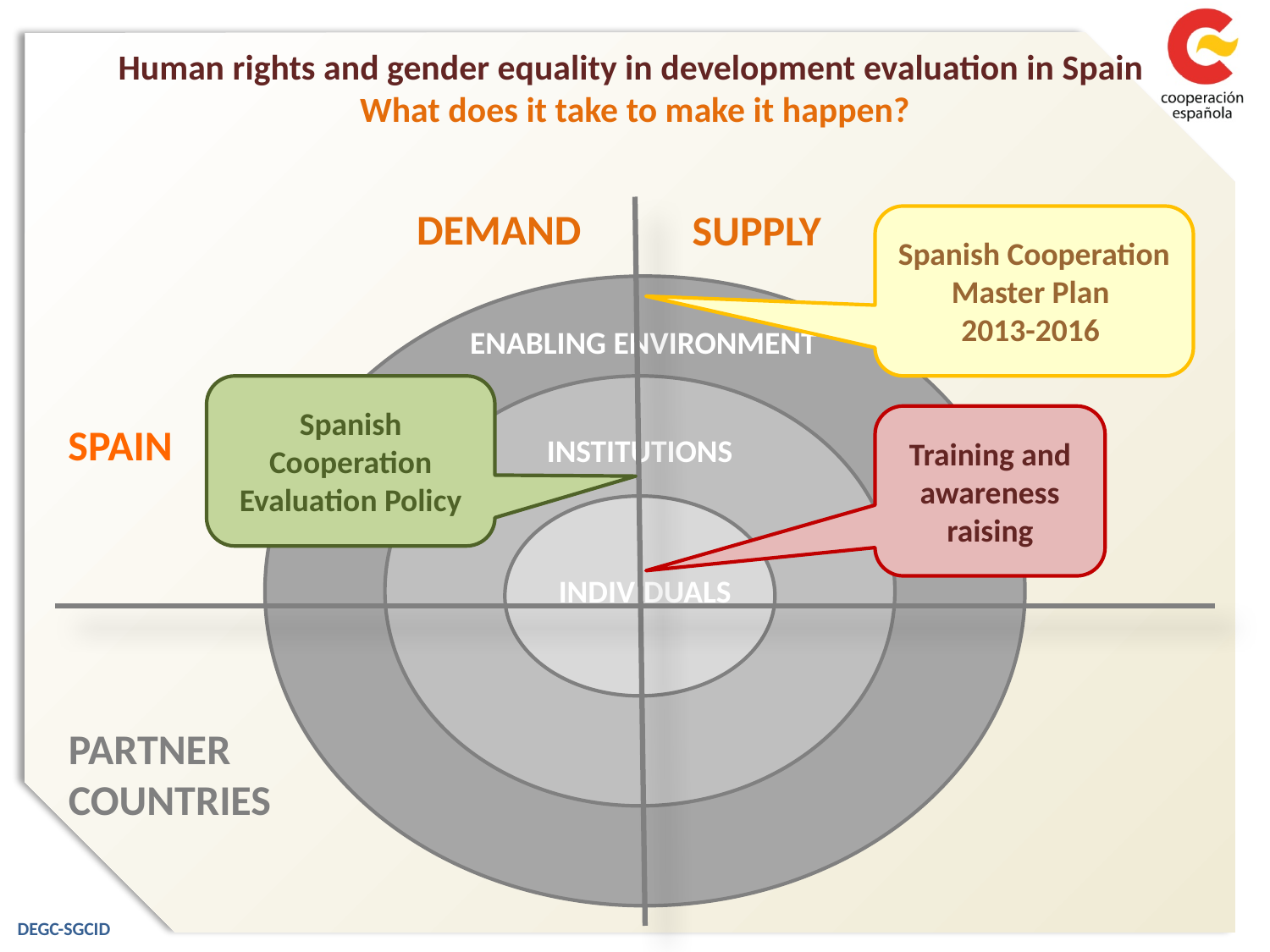

# Human rights and gender equality in development evaluation in Spain What does it take to make it happen?
DEMAND
SUPPLY

ENABLING ENVIRONMENT

SPAIN
INSTITUTIONS

INDIVIDUALS
PARTNER
COUNTRIES
Spanish Cooperation Master Plan
2013-2016
Spanish Cooperation Evaluation Policy
Training and awareness raising